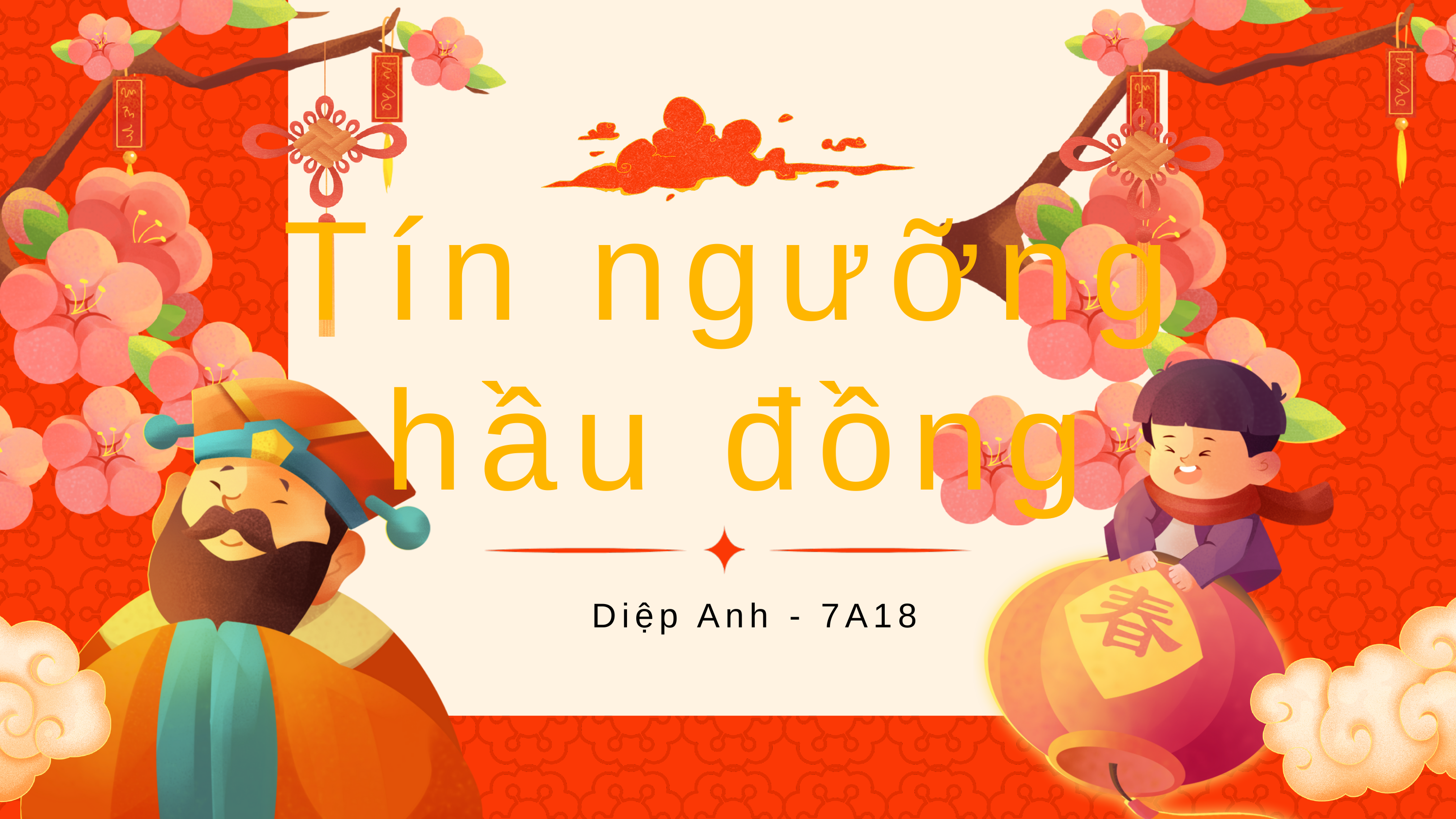

Tín ngưỡng hầu đồng

Diệp Anh - 7A18